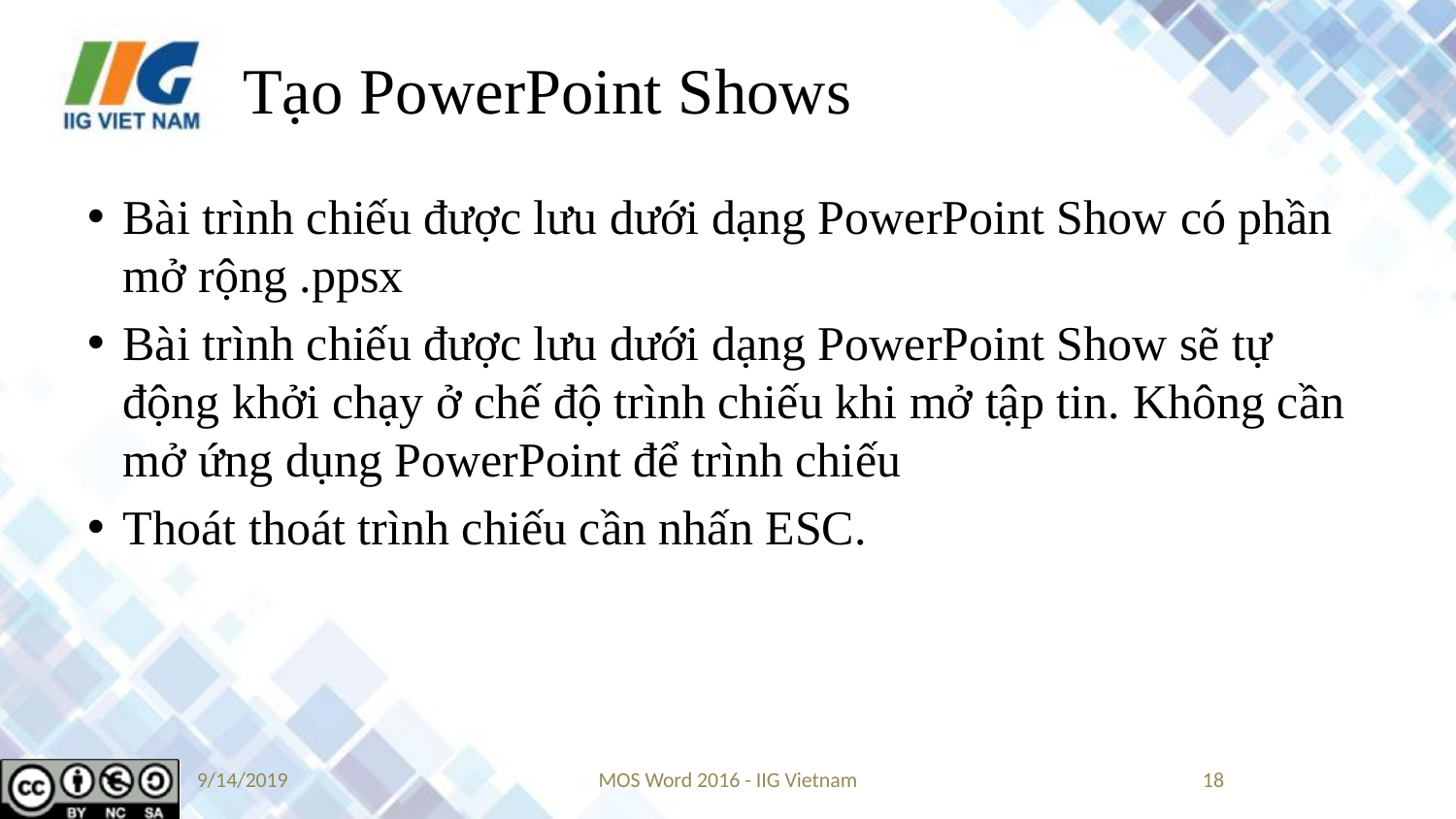

# Tạo PowerPoint Shows
Bài trình chiếu được lưu dưới dạng PowerPoint Show có phần mở rộng .ppsx
Bài trình chiếu được lưu dưới dạng PowerPoint Show sẽ tự động khởi chạy ở chế độ trình chiếu khi mở tập tin. Không cần mở ứng dụng PowerPoint để trình chiếu
Thoát thoát trình chiếu cần nhấn ESC.

9/14/2019
MOS Word 2016 - IIG Vietnam
18